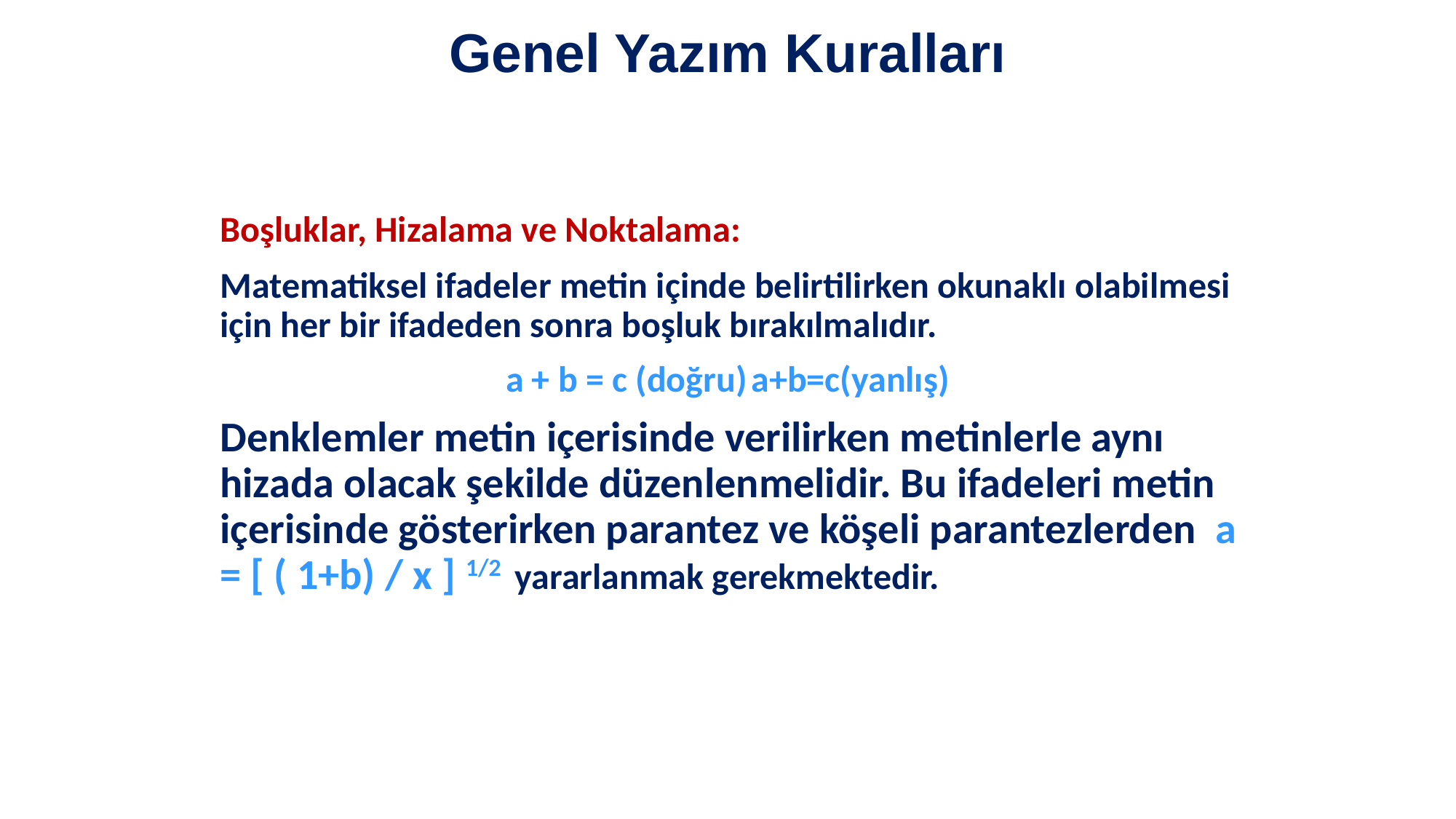

# Genel Yazım Kuralları
	Boşluklar, Hizalama ve Noktalama:
	Matematiksel ifadeler metin içinde belirtilirken okunaklı olabilmesi için her bir ifadeden sonra boşluk bırakılmalıdır.
a + b = c (doğru)	a+b=c(yanlış)
	Denklemler metin içerisinde verilirken metinlerle aynı hizada olacak şekilde düzenlenmelidir. Bu ifadeleri metin içerisinde gösterirken parantez ve köşeli parantezlerden  a = [ ( 1+b) / x ] 1/2  yararlanmak gerekmektedir.